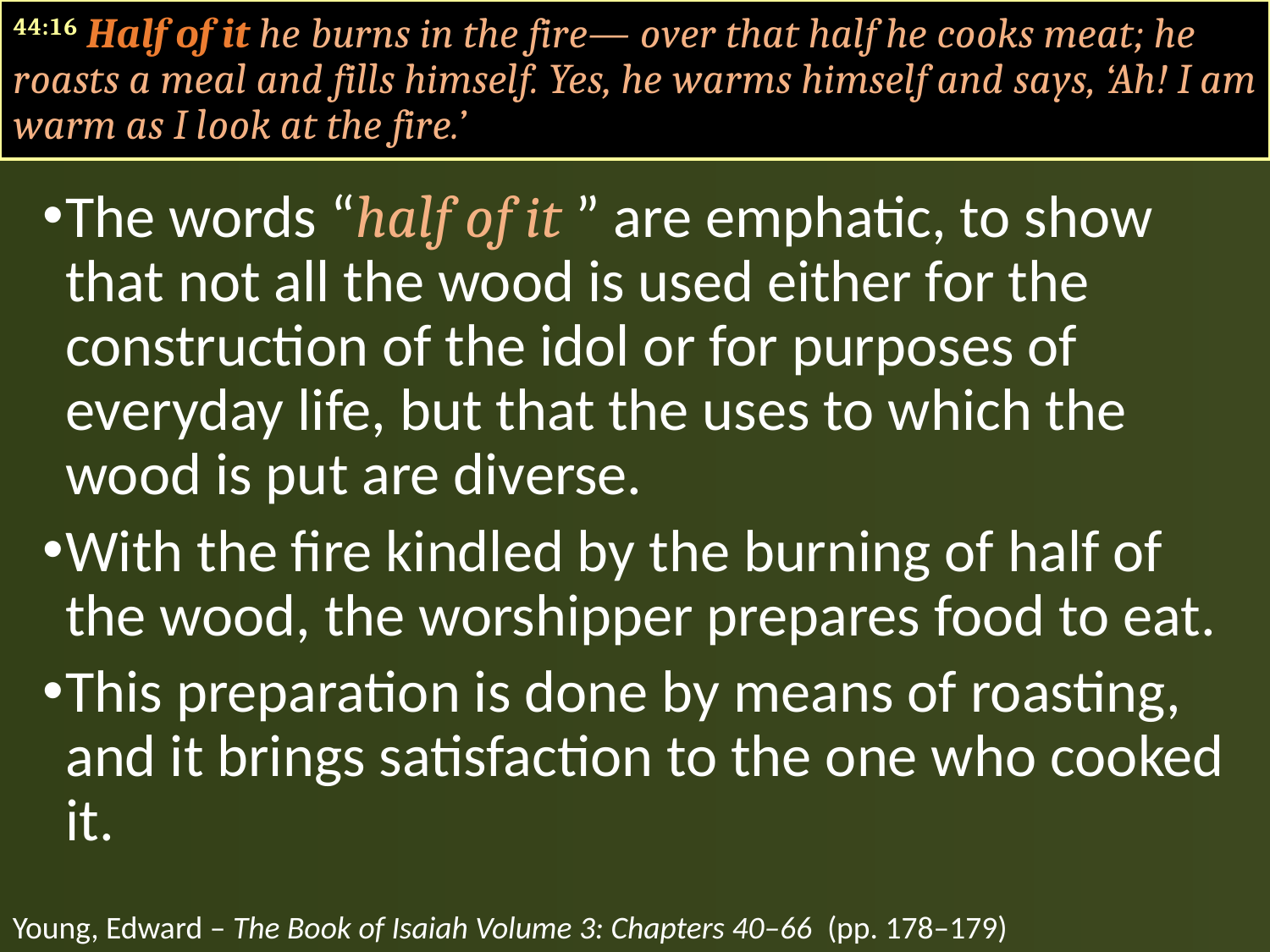

44:16 Half of it he burns in the fire— over that half he cooks meat; he roasts a meal and fills himself. Yes, he warms himself and says, ‘Ah! I am warm as I look at the fire.’
The words “half of it ” are emphatic, to show that not all the wood is used either for the construction of the idol or for purposes of everyday life, but that the uses to which the wood is put are diverse.
With the fire kindled by the burning of half of the wood, the worshipper prepares food to eat.
This preparation is done by means of roasting, and it brings satisfaction to the one who cooked it.
Young, Edward – The Book of Isaiah Volume 3: Chapters 40–66  (pp. 178–179)